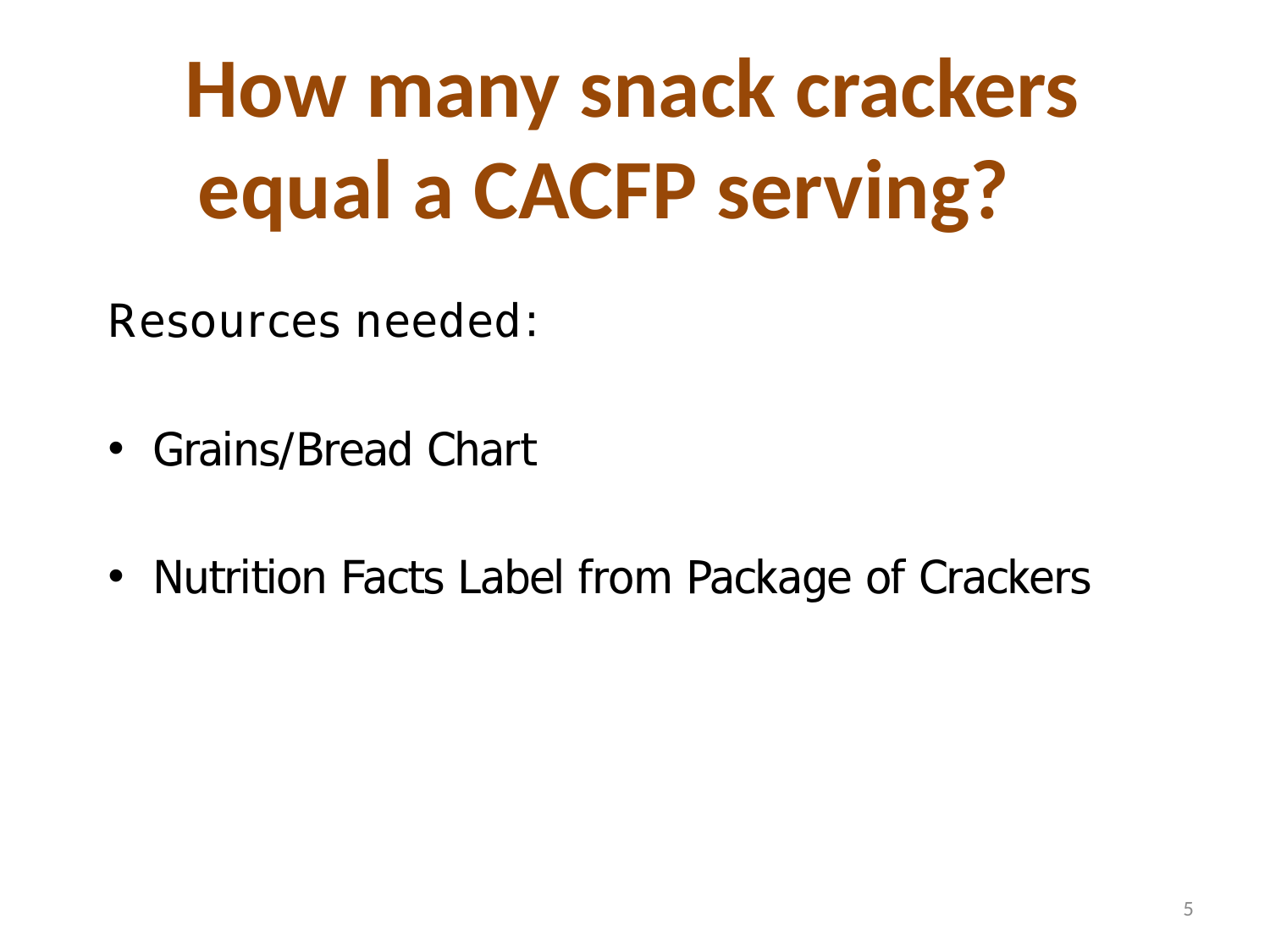

# How many snack crackers equal a CACFP serving?
Resources needed:

Grains/Bread Chart

Nutrition Facts Label from Package of Crackers
5